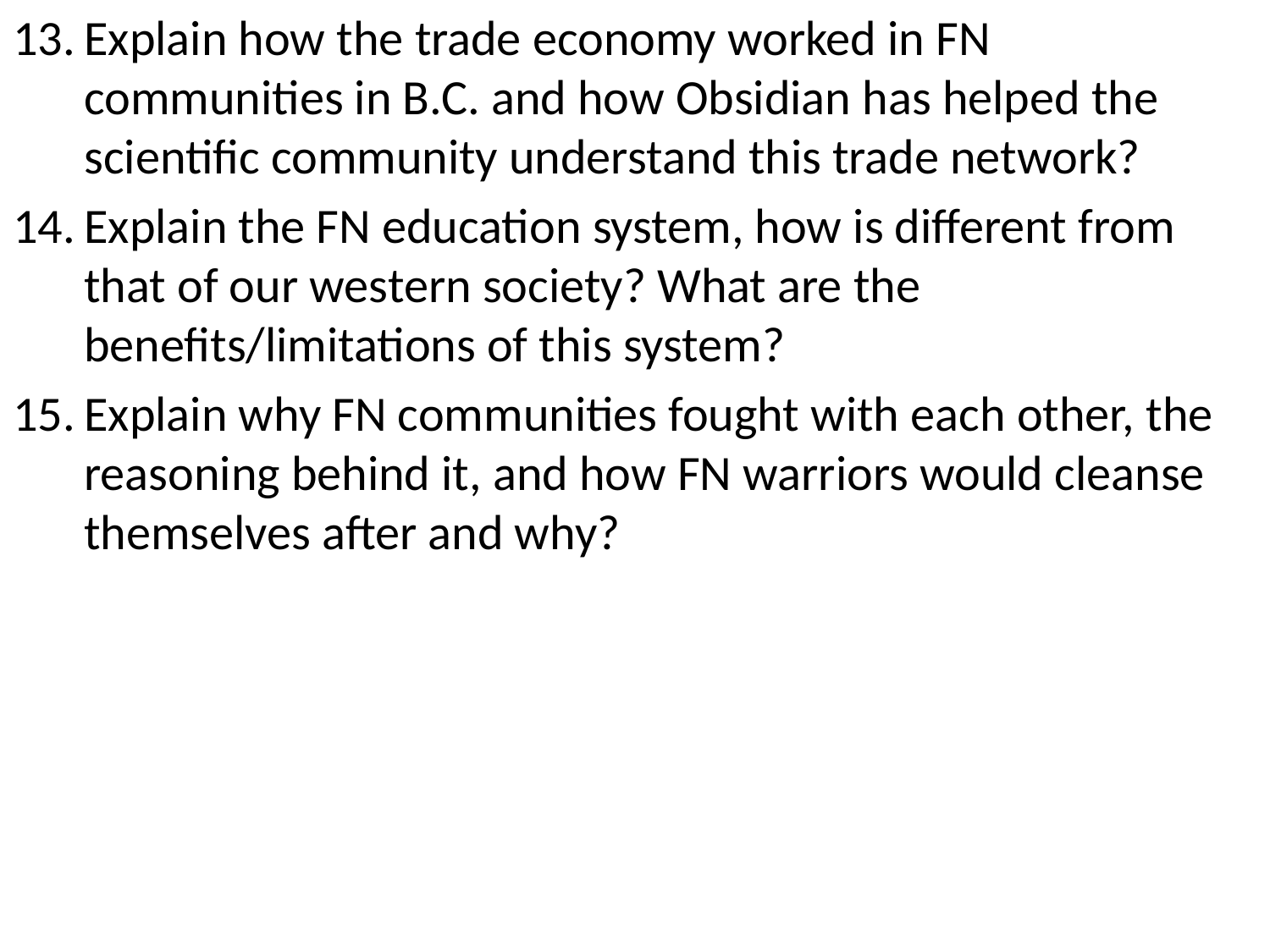

Explain how the trade economy worked in FN communities in B.C. and how Obsidian has helped the scientific community understand this trade network?
Explain the FN education system, how is different from that of our western society? What are the benefits/limitations of this system?
Explain why FN communities fought with each other, the reasoning behind it, and how FN warriors would cleanse themselves after and why?